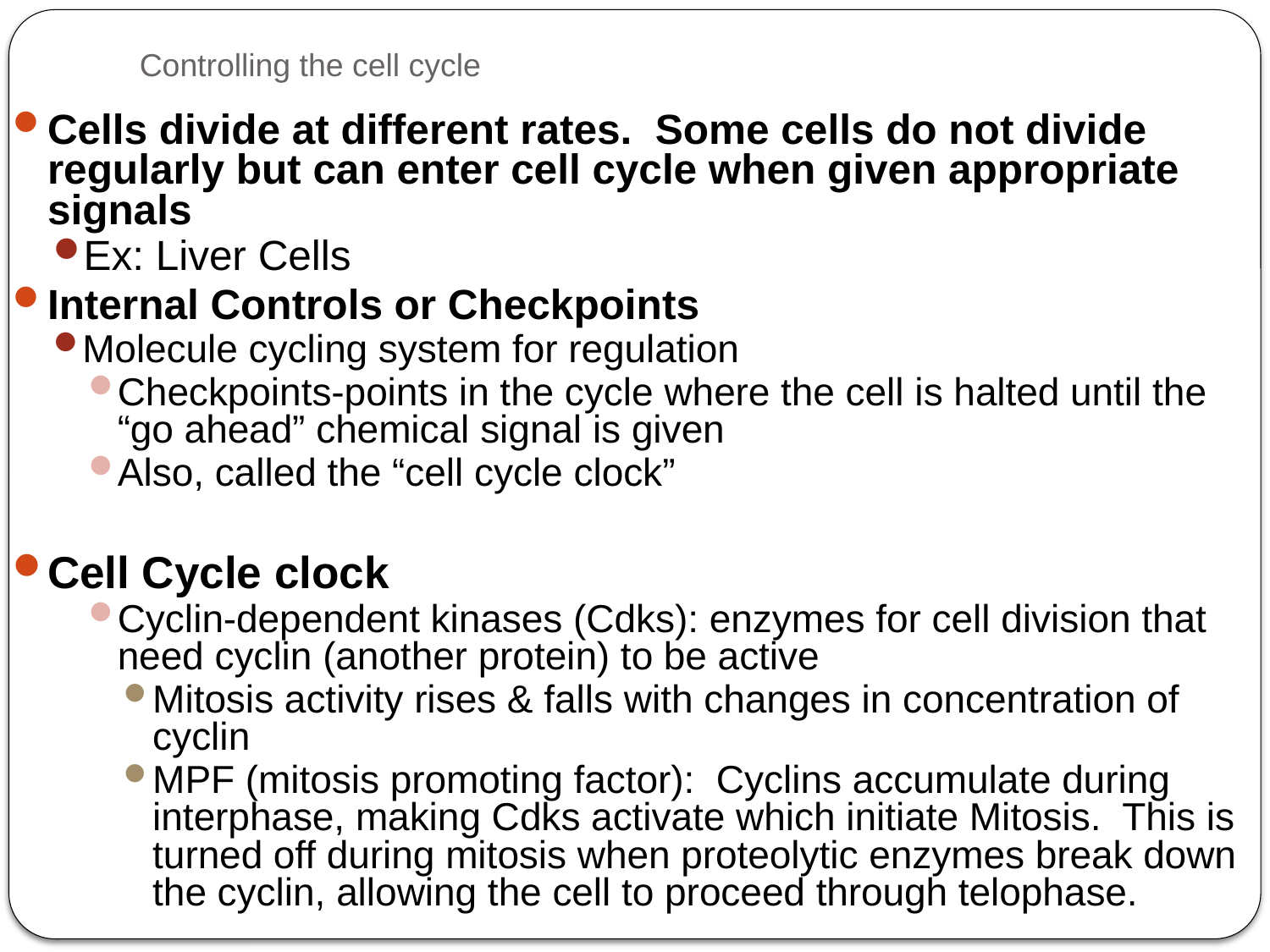

# Controlling the cell cycle
Cells divide at different rates.  Some cells do not divide regularly but can enter cell cycle when given appropriate signals
Ex: Liver Cells
Internal Controls or Checkpoints
Molecule cycling system for regulation
Checkpoints-points in the cycle where the cell is halted until the “go ahead” chemical signal is given
Also, called the “cell cycle clock”

Cell Cycle clock
Cyclin-dependent kinases (Cdks): enzymes for cell division that need cyclin (another protein) to be active
Mitosis activity rises & falls with changes in concentration of cyclin
MPF (mitosis promoting factor):  Cyclins accumulate during interphase, making Cdks activate which initiate Mitosis.  This is turned off during mitosis when proteolytic enzymes break down the cyclin, allowing the cell to proceed through telophase.